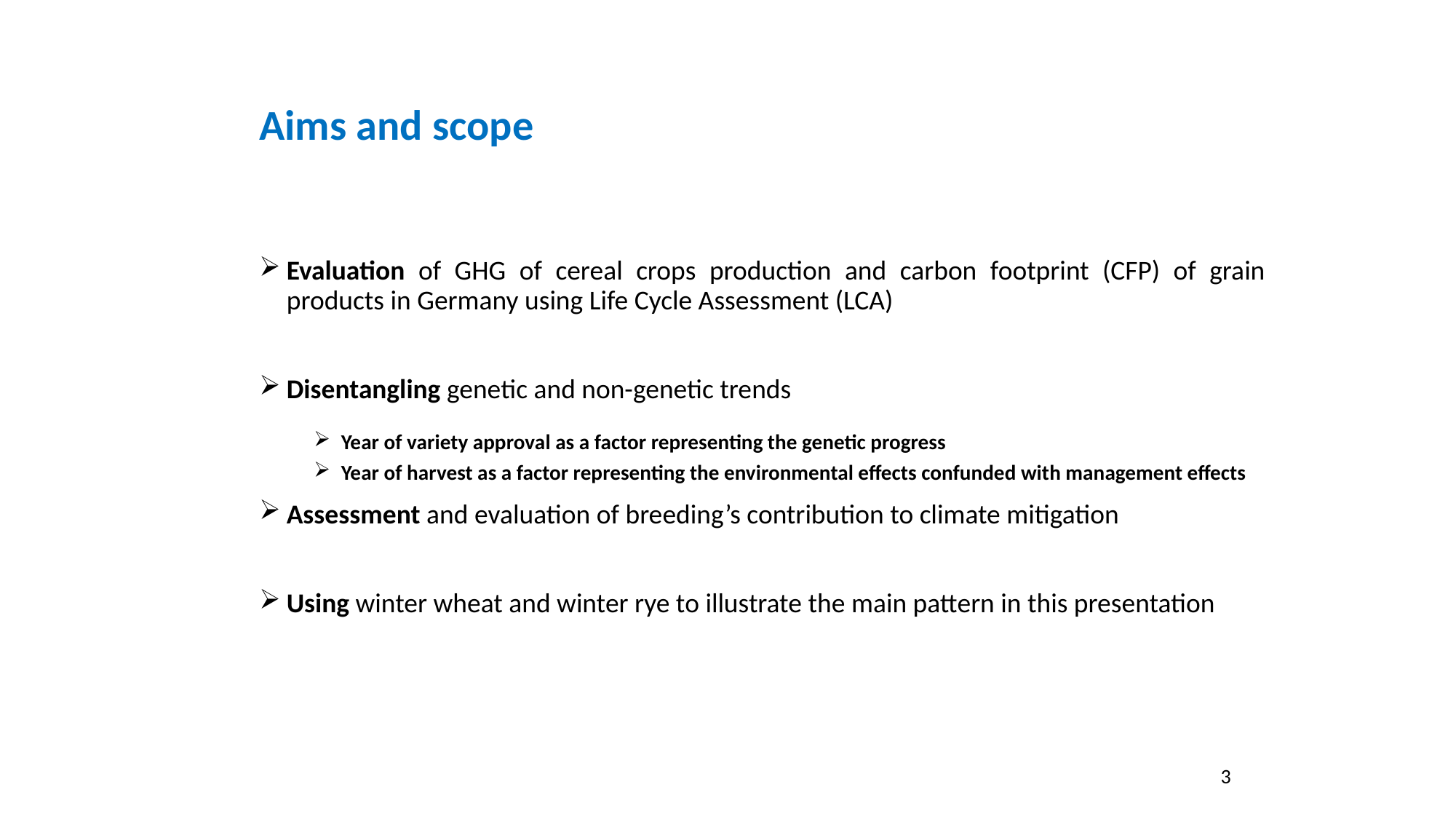

Aims and scope
Evaluation of GHG of cereal crops production and carbon footprint (CFP) of grain products in Germany using Life Cycle Assessment (LCA)

Disentangling genetic and non-genetic trends

Year of variety approval as a factor representing the genetic progress
Year of harvest as a factor representing the environmental effects confunded with management effects
Assessment and evaluation of breeding’s contribution to climate mitigation

Using winter wheat and winter rye to illustrate the main pattern in this presentation

3